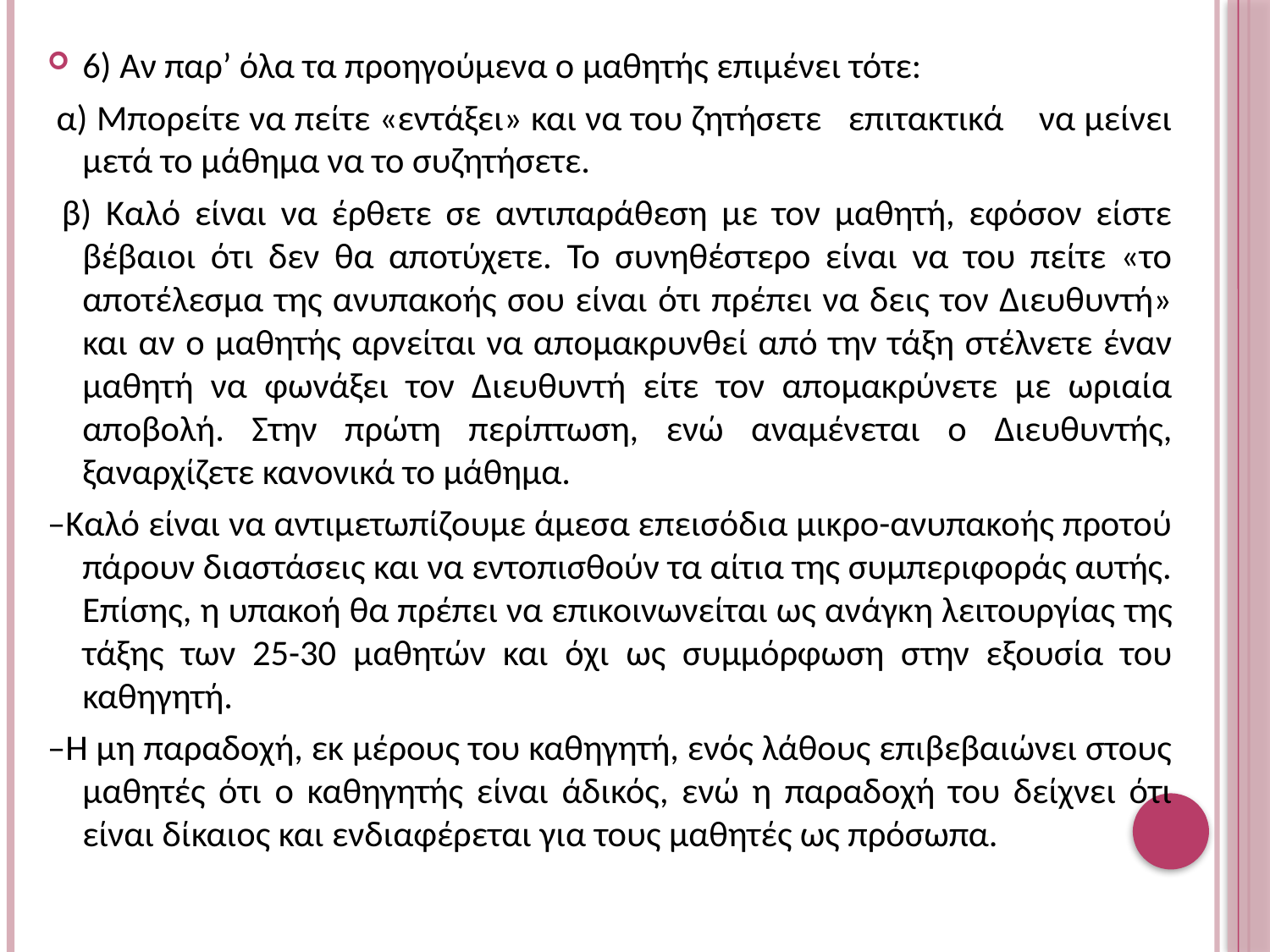

6) Αν παρ’ όλα τα προηγούμενα ο μαθητής επιμένει τότε:
 α) Μπορείτε να πείτε «εντάξει» και να του ζητήσετε   επιτακτικά    να μείνει μετά το μάθημα να το συζητήσετε.
 β) Καλό είναι να έρθετε σε αντιπαράθεση με τον μαθητή, εφόσον είστε βέβαιοι ότι δεν θα αποτύχετε. Το συνηθέστερο είναι να του πείτε «το αποτέλεσμα της ανυπακοής σου είναι ότι πρέπει να δεις τον Διευθυντή» και αν ο μαθητής αρνείται να απομακρυνθεί από την τάξη στέλνετε έναν μαθητή να φωνάξει τον Διευθυντή είτε τον απομακρύνετε με ωριαία αποβολή. Στην πρώτη περίπτωση, ενώ αναμένεται ο Διευθυντής, ξαναρχίζετε κανονικά το μάθημα.
–Καλό είναι να αντιμετωπίζουμε άμεσα επεισόδια μικρο-ανυπακοής προτού πάρουν διαστάσεις και να εντοπισθούν τα αίτια της συμπεριφοράς αυτής. Επίσης, η υπακοή θα πρέπει να επικοινωνείται ως ανάγκη λειτουργίας της τάξης των 25-30 μαθητών και όχι ως συμμόρφωση στην εξουσία του καθηγητή.
–Η μη παραδοχή, εκ μέρους του καθηγητή, ενός λάθους επιβεβαιώνει στους μαθητές ότι ο καθηγητής είναι άδικός, ενώ η παραδοχή του δείχνει ότι είναι δίκαιος και ενδιαφέρεται για τους μαθητές ως πρόσωπα.